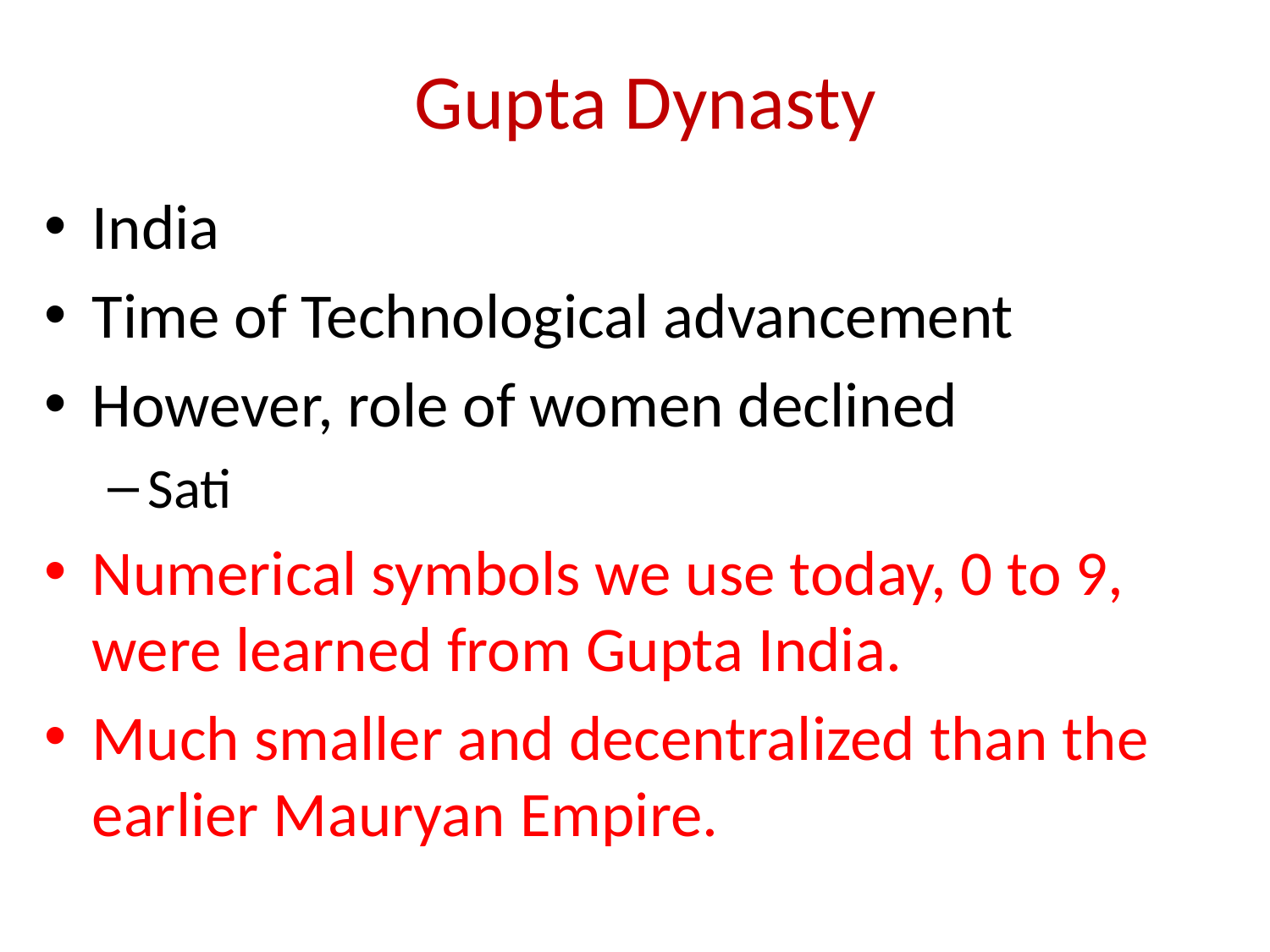

# Gupta Dynasty
India
Time of Technological advancement
However, role of women declined
Sati
Numerical symbols we use today, 0 to 9, were learned from Gupta India.
Much smaller and decentralized than the earlier Mauryan Empire.